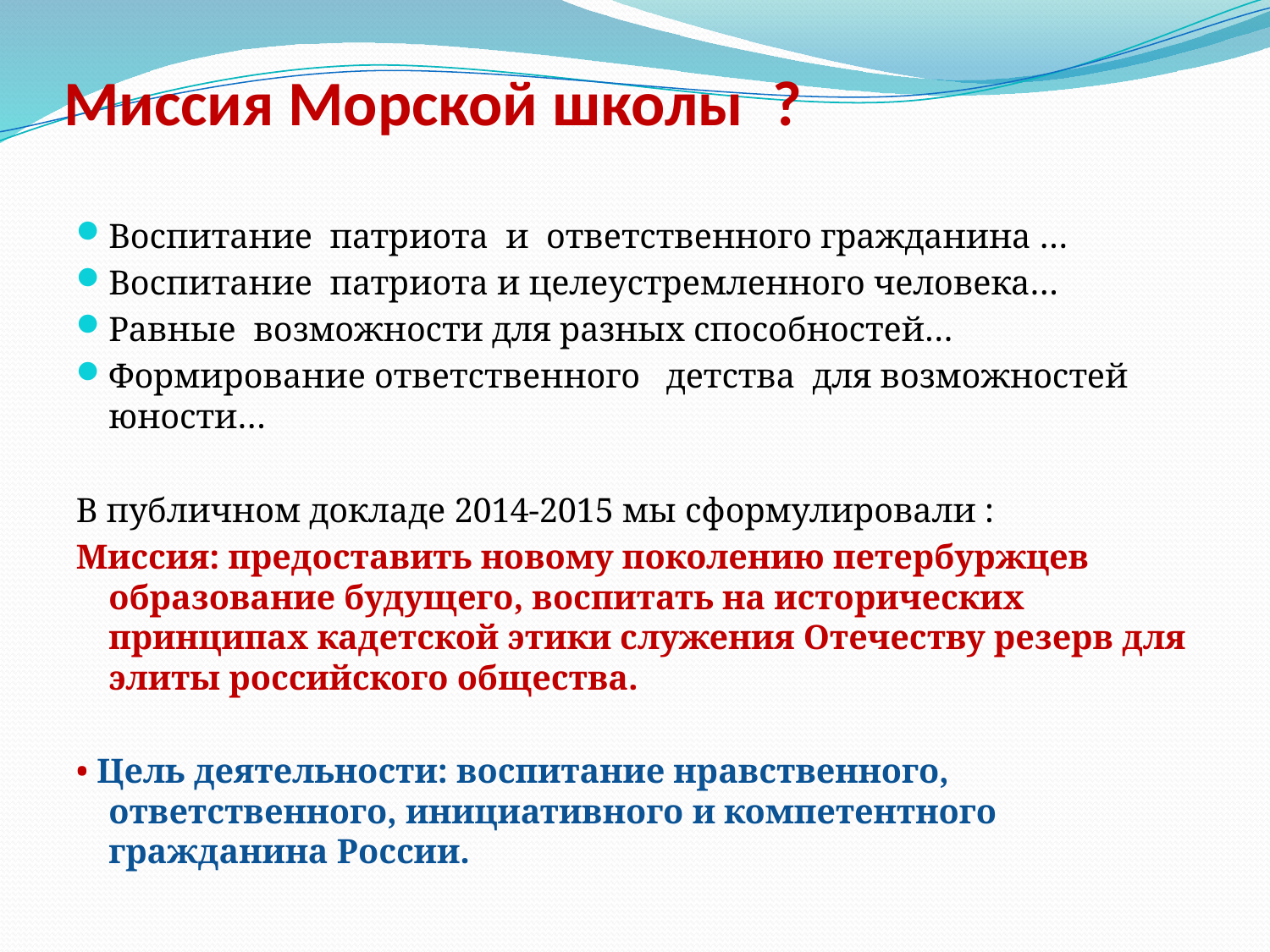

# Миссия Морской школы  ?
Воспитание  патриота  и  ответственного гражданина …
Воспитание  патриота и целеустремленного человека…
Равные  возможности для разных способностей…
Формирование ответственного   детства  для возможностей юности…

В публичном докладе 2014-2015 мы сформулировали :
Миссия: предоставить новому поколению петербуржцев образование будущего, воспитать на исторических принципах кадетской этики служения Отечеству резерв для элиты российского общества.

• Цель деятельности: воспитание нравственного, ответственного, инициативного и компетентного гражданина России.